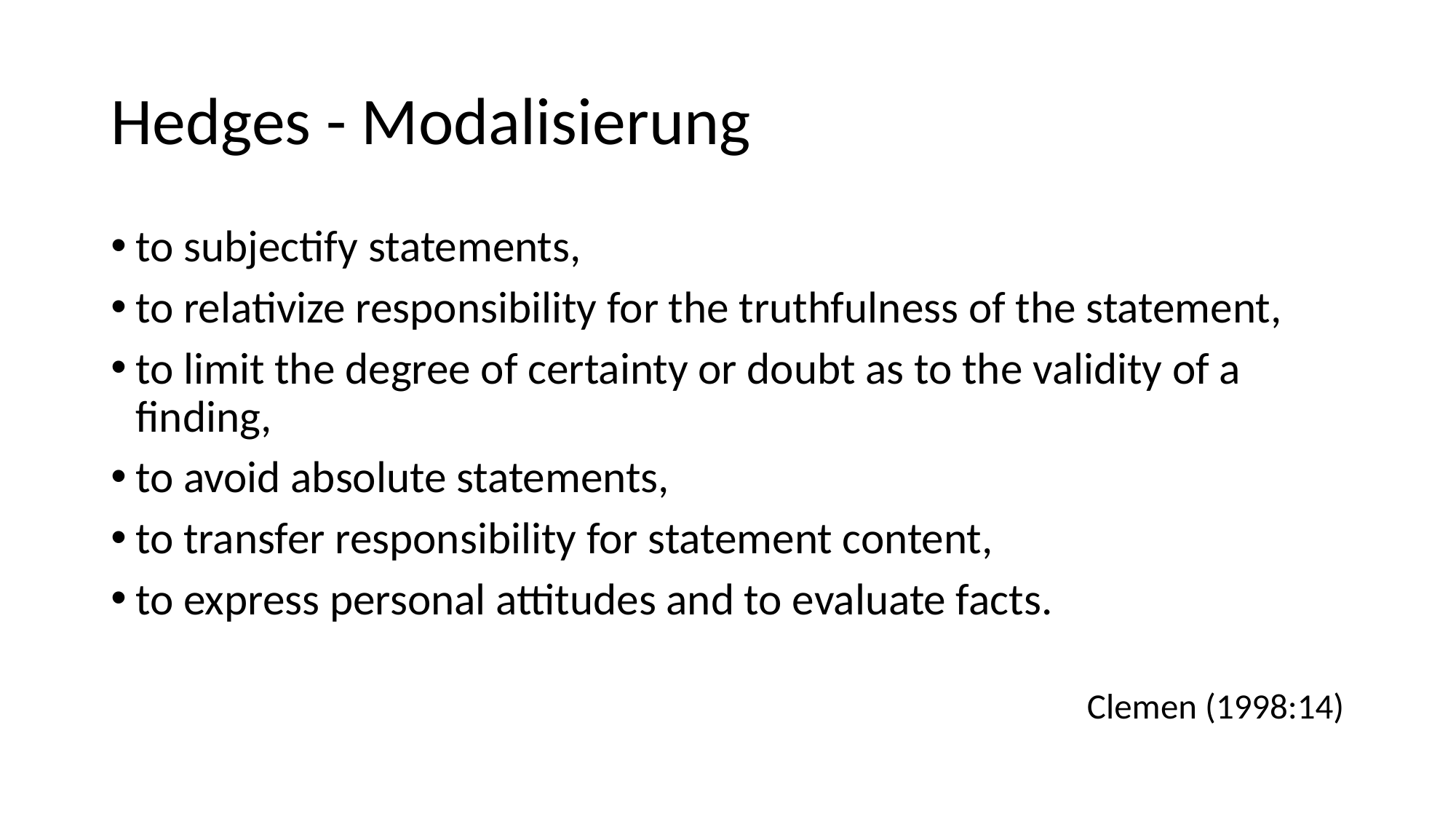

# Hedges - Modalisierung
to subjectify statements,
to relativize responsibility for the truthfulness of the statement,
to limit the degree of certainty or doubt as to the validity of a finding,
to avoid absolute statements,
to transfer responsibility for statement content,
to express personal attitudes and to evaluate facts.

Clemen (1998:14)